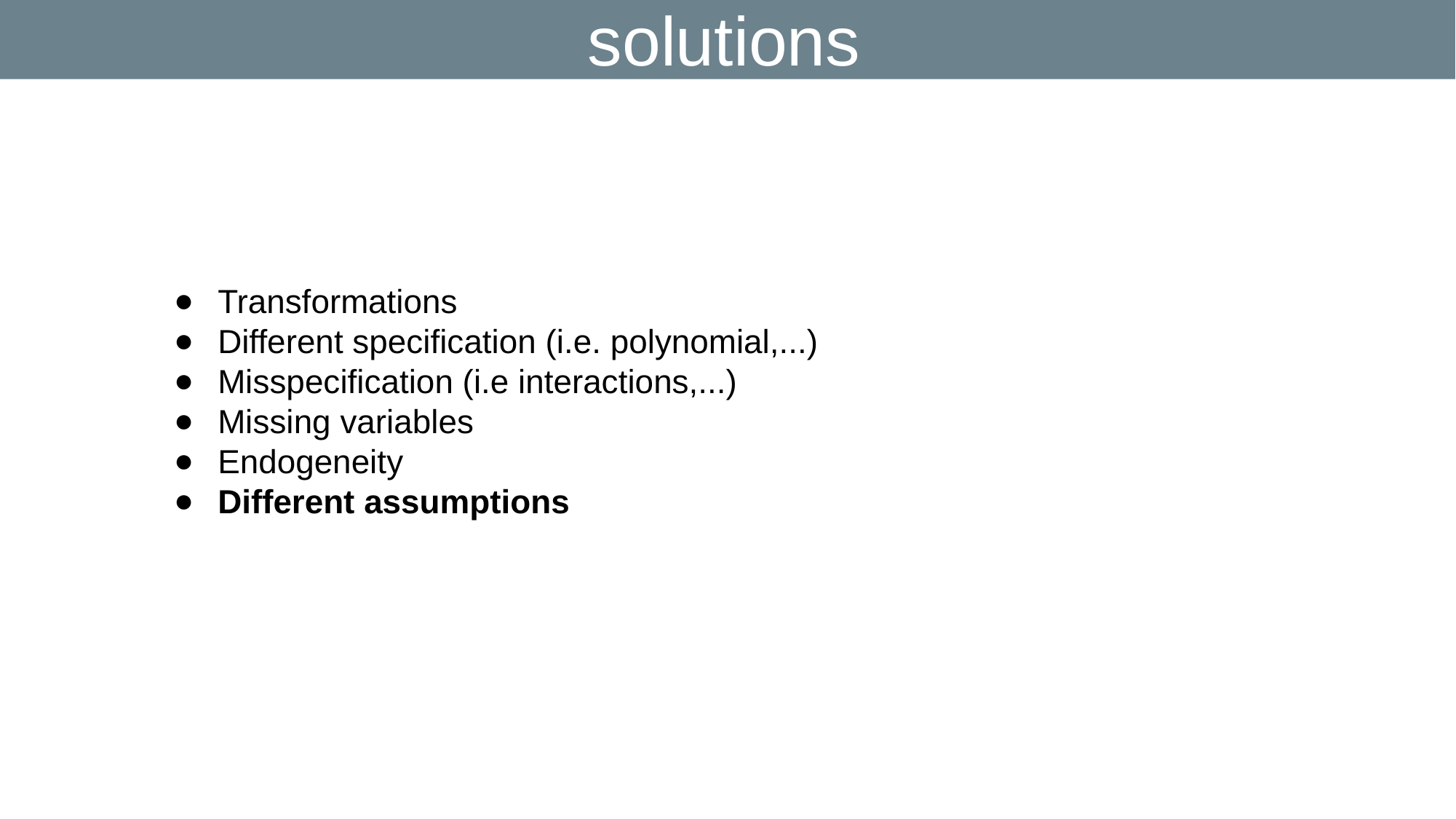

# solutions

Transformations
Different specification (i.e. polynomial,...)
Misspecification (i.e interactions,...)
Missing variables
Endogeneity
Different assumptions